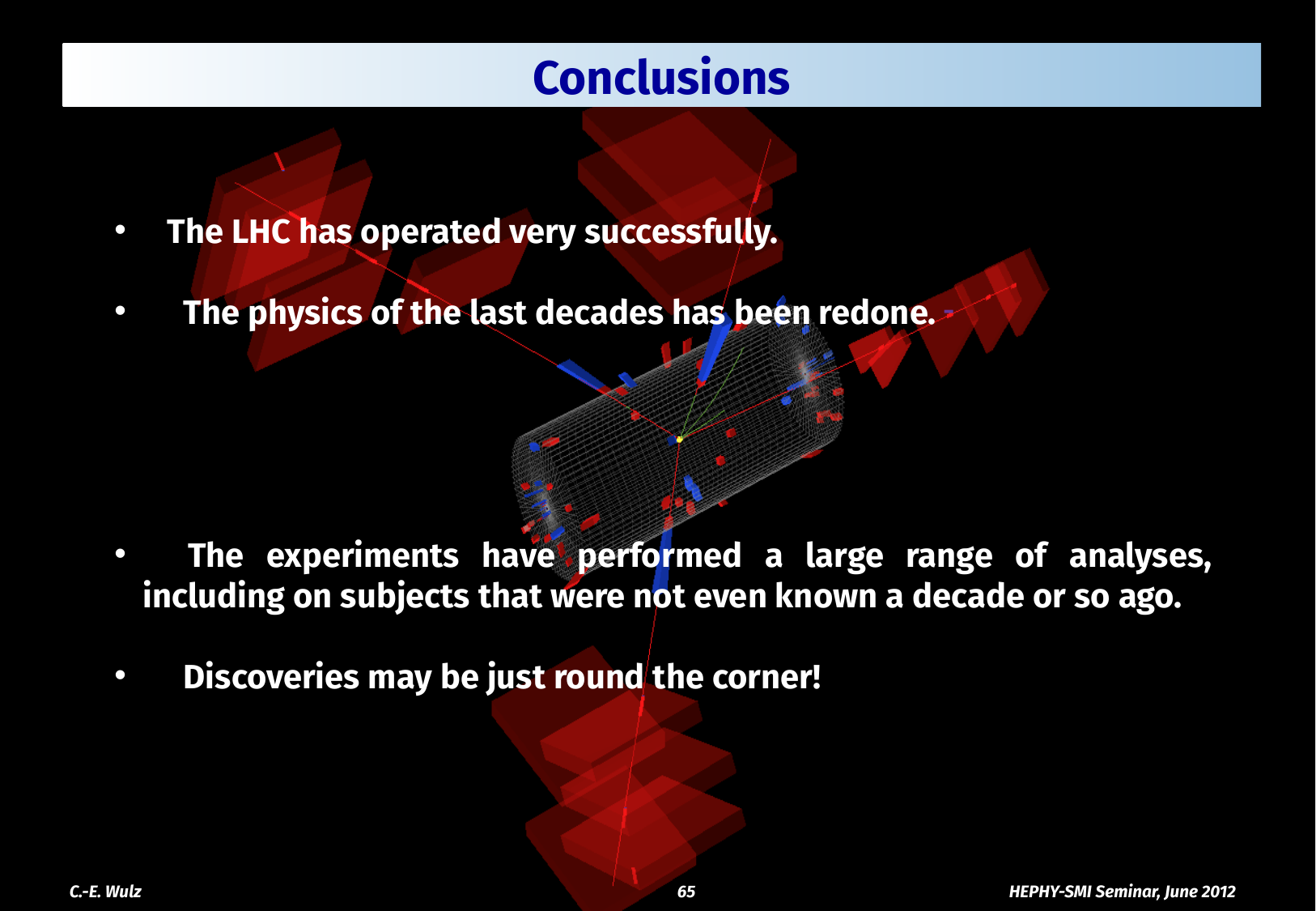

Conclusions
   The LHC has operated very successfully.

     The physics of the last decades has been redone.

  The experiments have performed a large range of analyses, including on subjects that were not even known a decade or so ago.

     Discoveries may be just round the corner!

C.-E. Wulz
65
HEPHY-SMI Seminar, June 2012